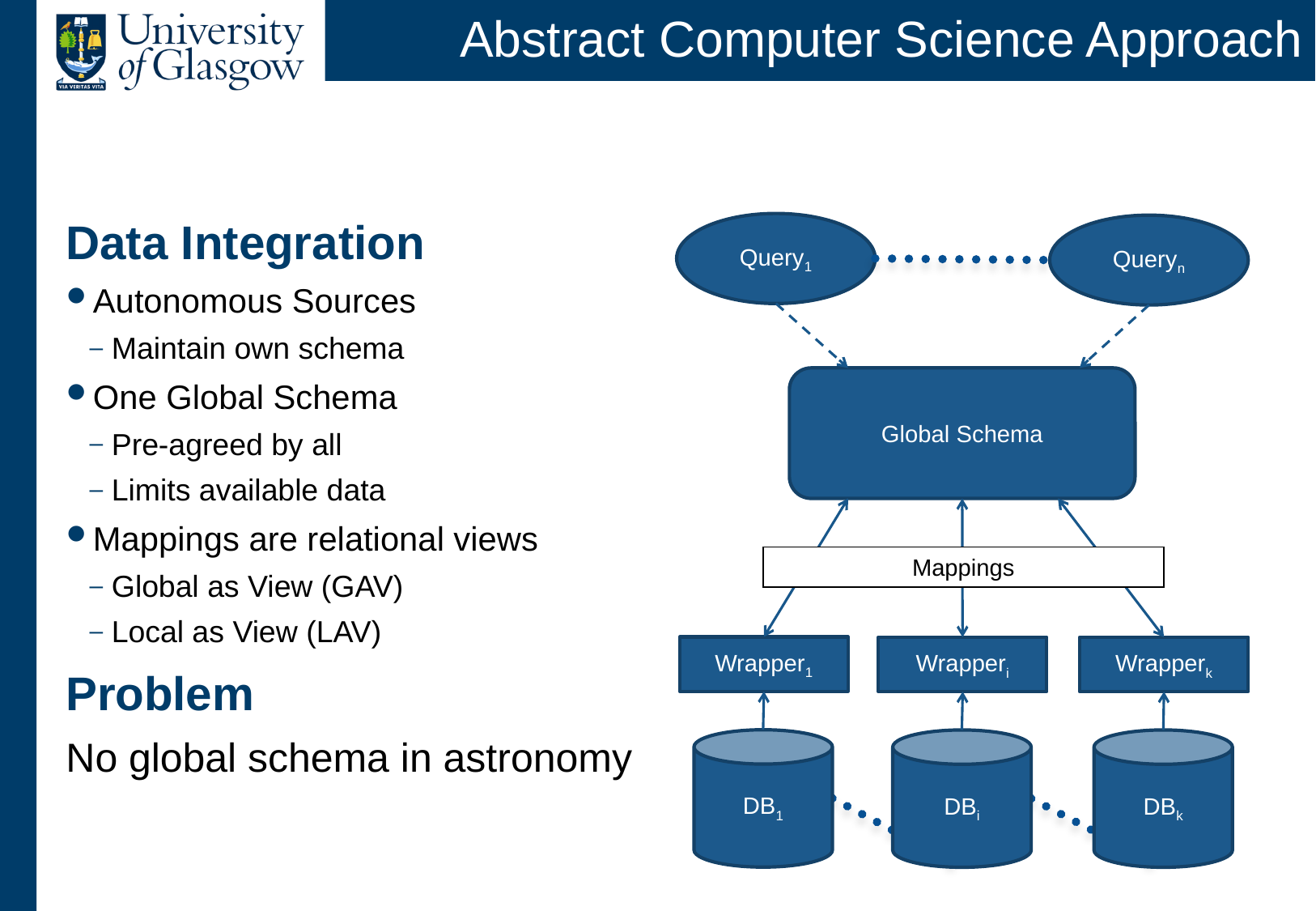

# Abstract Computer Science Approach
Data Integration
Autonomous Sources
Maintain own schema
One Global Schema
Pre-agreed by all
Limits available data
Mappings are relational views
Global as View (GAV)
Local as View (LAV)
Problem
No global schema in astronomy
Query1
Queryn
Global Schema
Mappings
Wrapper1
DB1
Wrapperi
DBi
Wrapperk
DBk